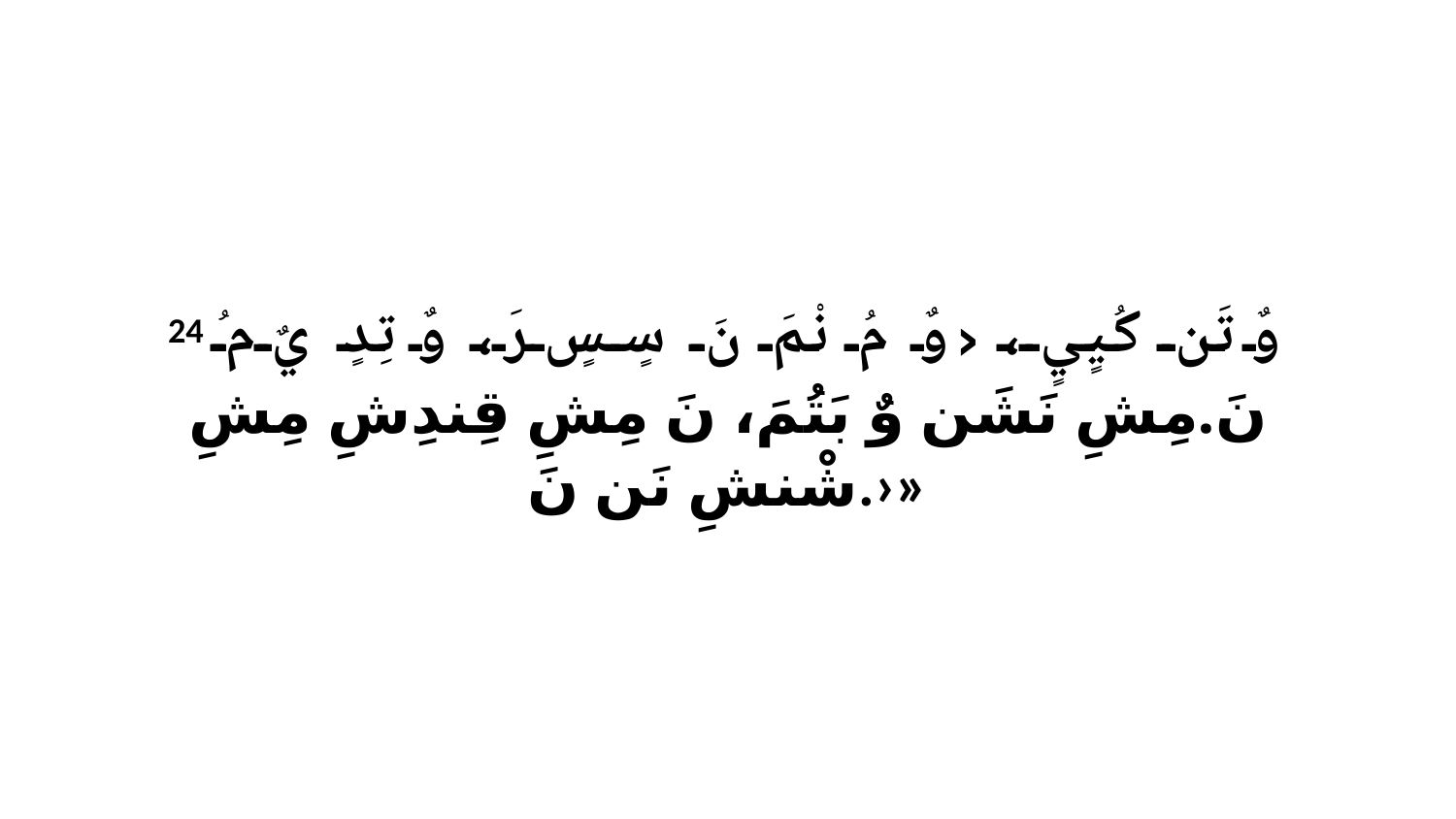

24 وٌ تَن كُيٍيٍ، ‹وٌ مُ نْمَ نَ سٍسٍ رَ، وٌ تِدٍ يٌ مُ نَ.مِشِ نَشَن وٌ بَتُمَ، نَ مِشِ قِندِشِ مِشِ شْنشِ نَن نَ.›»